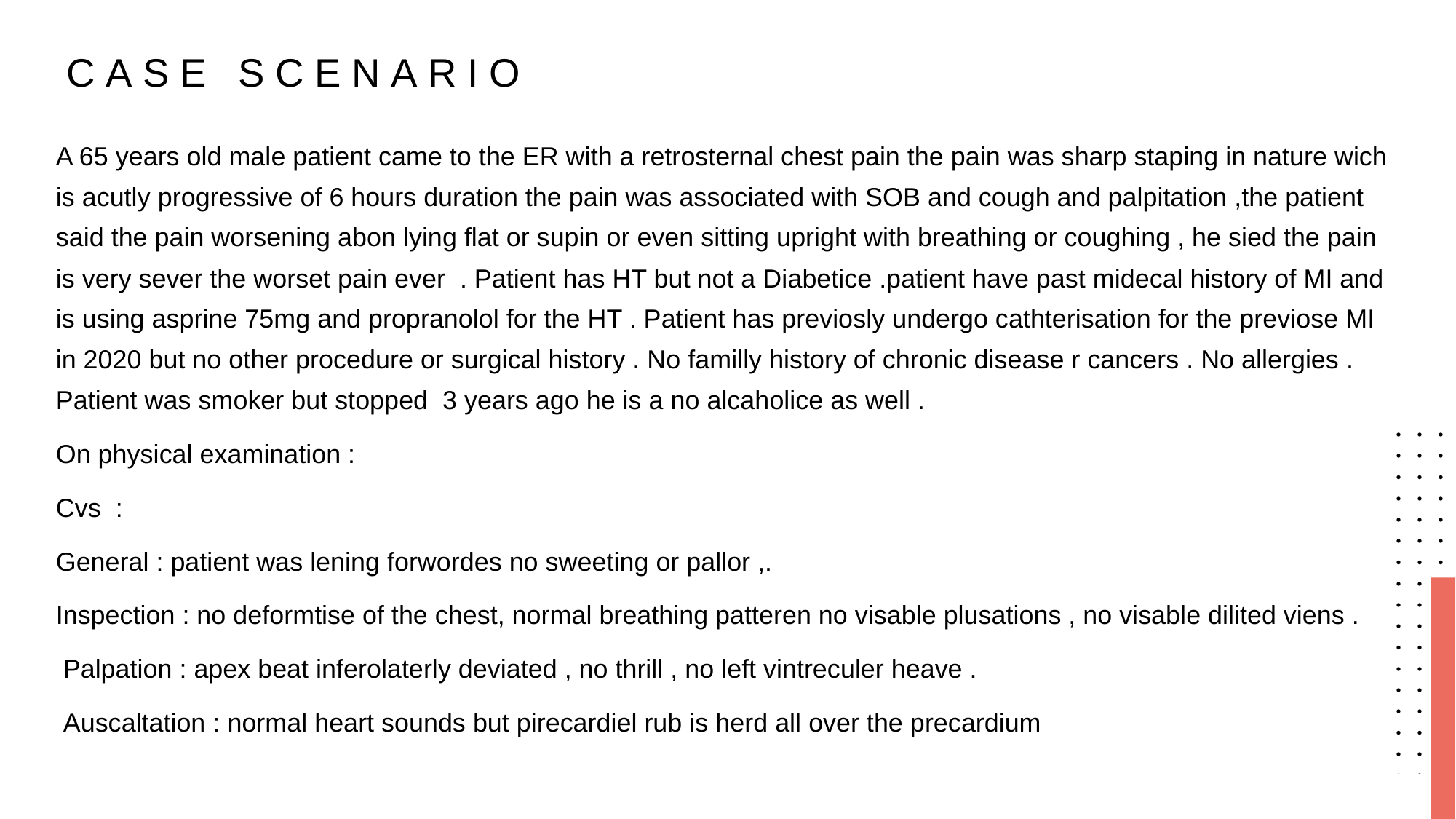

# case scenario
A 65 years old male patient came to the ER with a retrosternal chest pain the pain was sharp staping in nature wich is acutly progressive of 6 hours duration the pain was associated with SOB and cough and palpitation ,the patient said the pain worsening abon lying flat or supin or even sitting upright with breathing or coughing , he sied the pain is very sever the worset pain ever  . Patient has HT but not a Diabetice .patient have past midecal history of MI and is using asprine 75mg and propranolol for the HT . Patient has previosly undergo cathterisation for the previose MI in 2020 but no other procedure or surgical history . No familly history of chronic disease r cancers . No allergies . Patient was smoker but stopped  3 years ago he is a no alcaholice as well .
On physical examination :
Cvs  :
General : patient was lening forwordes no sweeting or pallor ,.
Inspection : no deformtise of the chest, normal breathing patteren no visable plusations , no visable dilited viens .
 Palpation : apex beat inferolaterly deviated , no thrill , no left vintreculer heave .
 Auscaltation : normal heart sounds but pirecardiel rub is herd all over the precardium